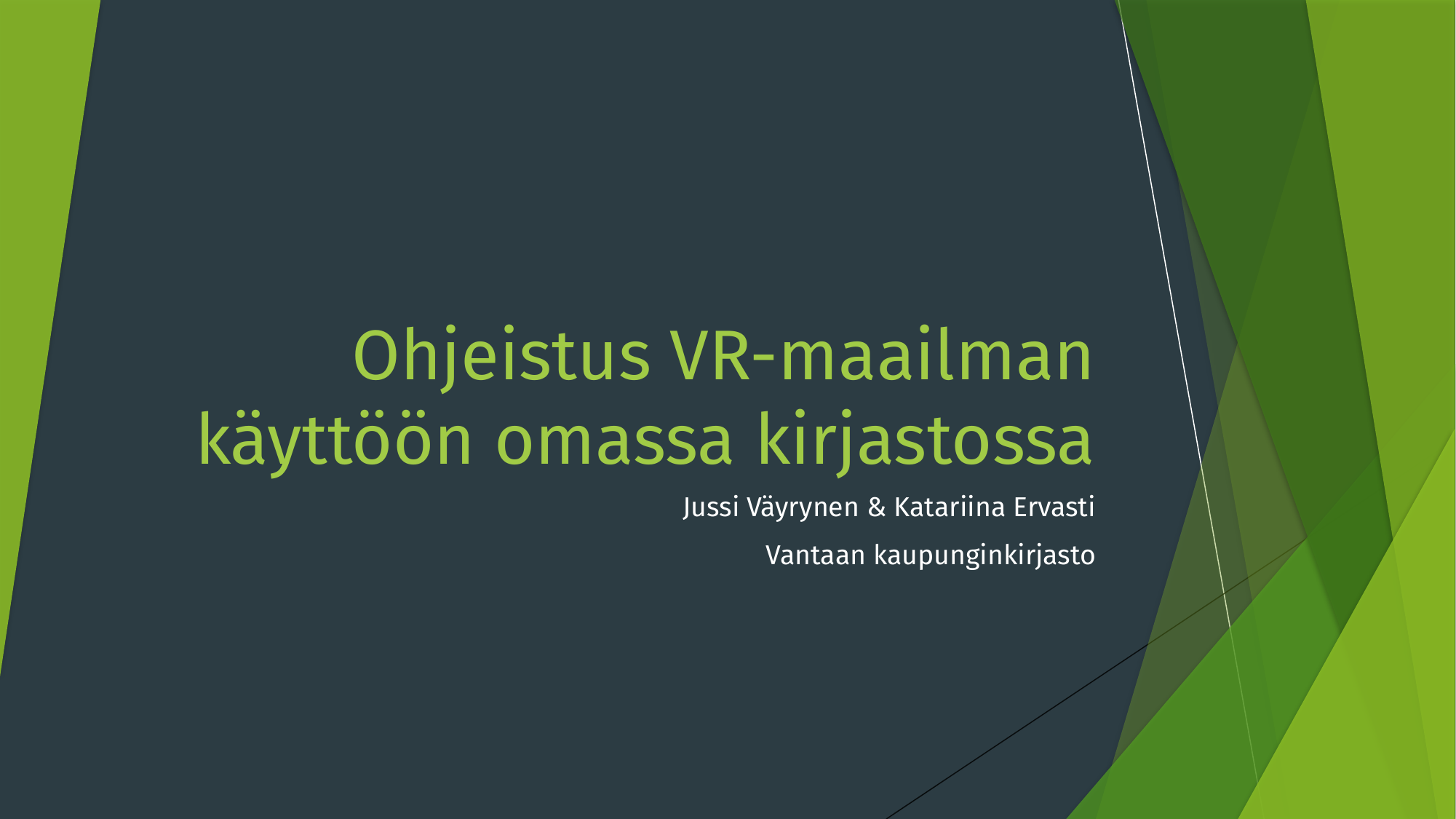

# Ohjeistus VR-maailman käyttöön omassa kirjastossa
Jussi Väyrynen & Katariina Ervasti
Vantaan kaupunginkirjasto